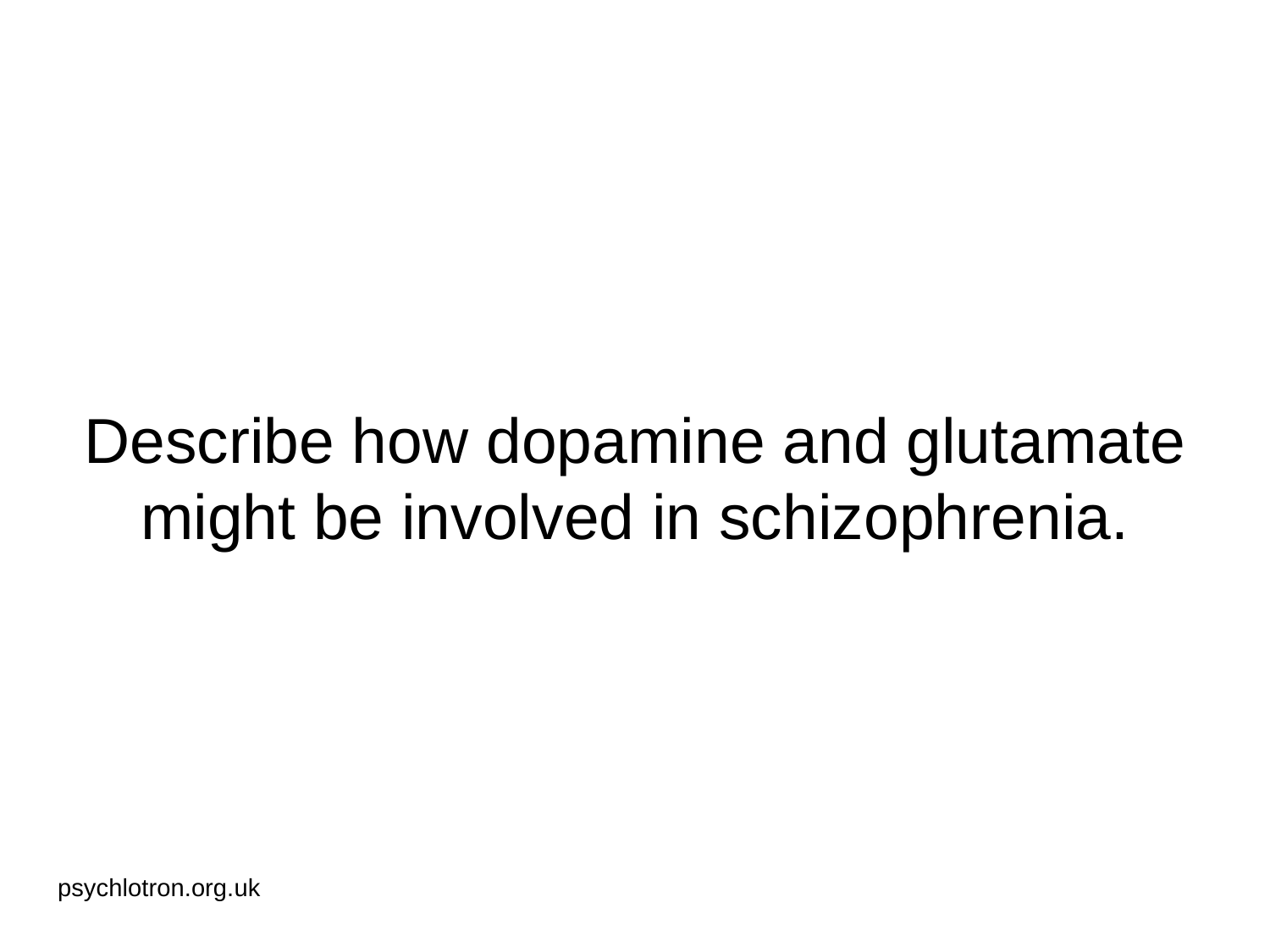

# Describe how dopamine and glutamate might be involved in schizophrenia.